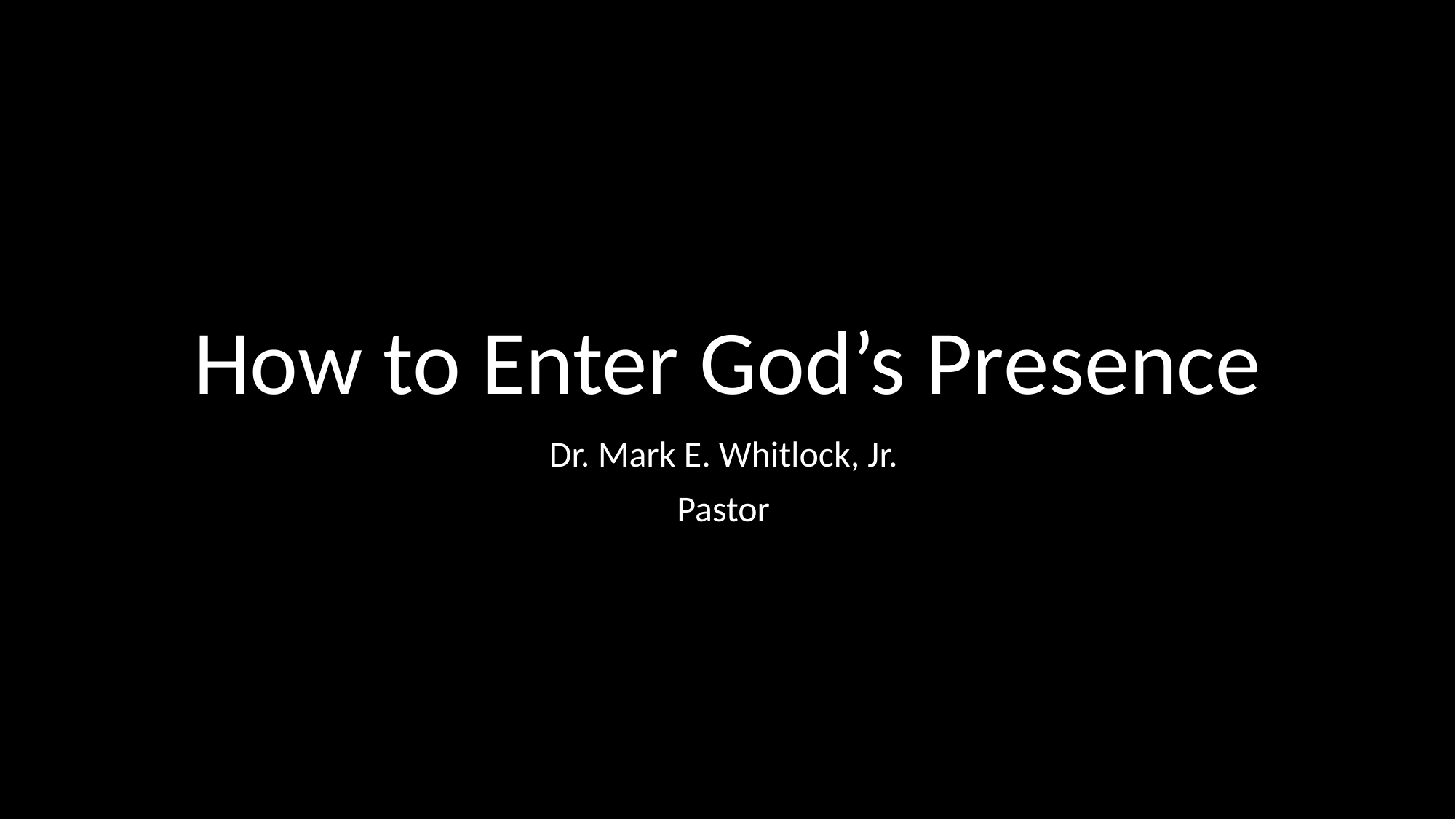

# How to Enter God’s Presence
Dr. Mark E. Whitlock, Jr.
Pastor